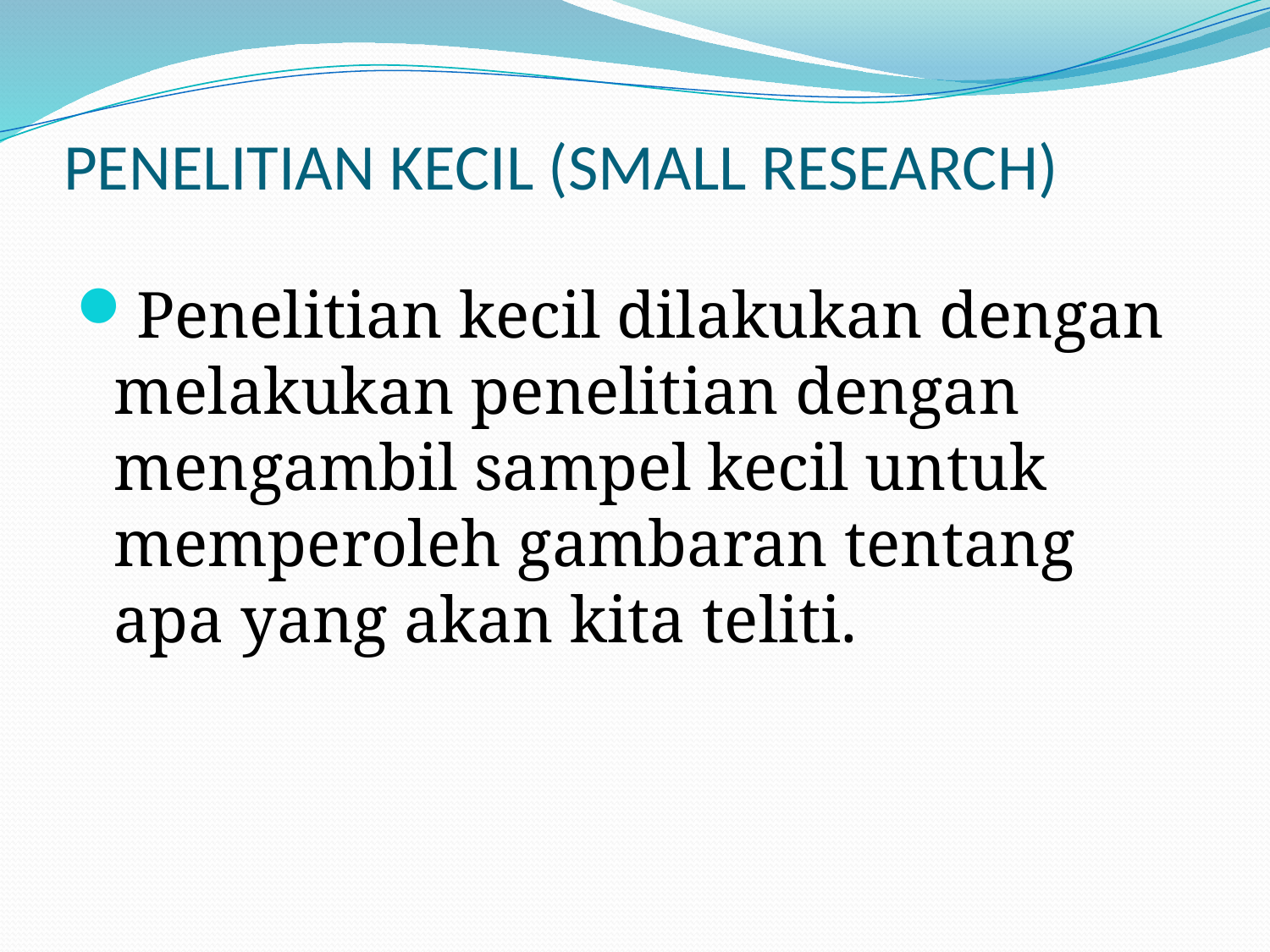

# PENELITIAN KECIL (SMALL RESEARCH)
Penelitian kecil dilakukan dengan melakukan penelitian dengan mengambil sampel kecil untuk memperoleh gambaran tentang apa yang akan kita teliti.